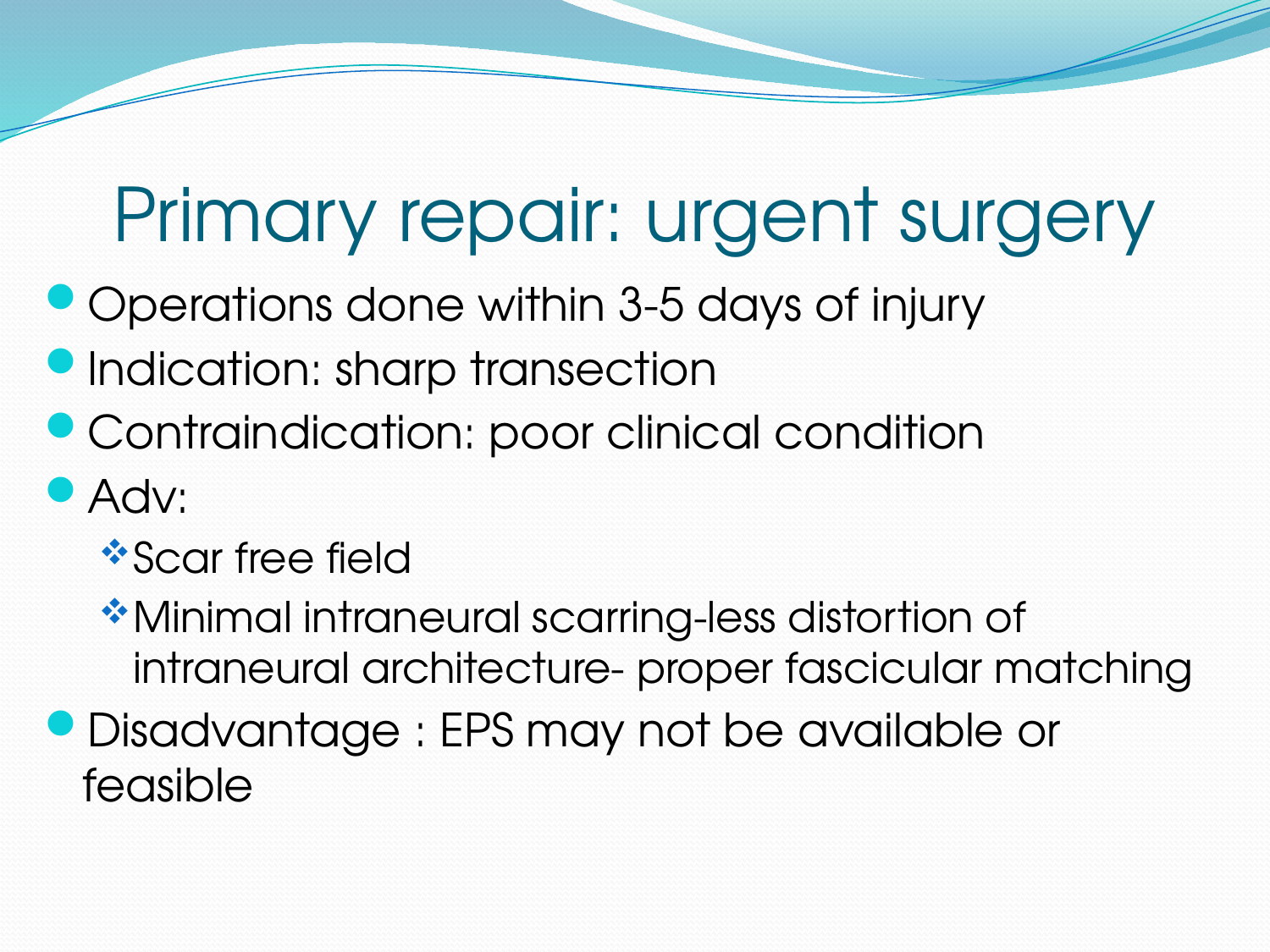

# Primary repair: urgent surgery
Operations done within 3-5 days of injury
Indication: sharp transection
Contraindication: poor clinical condition
Adv:
Scar free field
Minimal intraneural scarring-less distortion of intraneural architecture- proper fascicular matching
Disadvantage : EPS may not be available or feasible